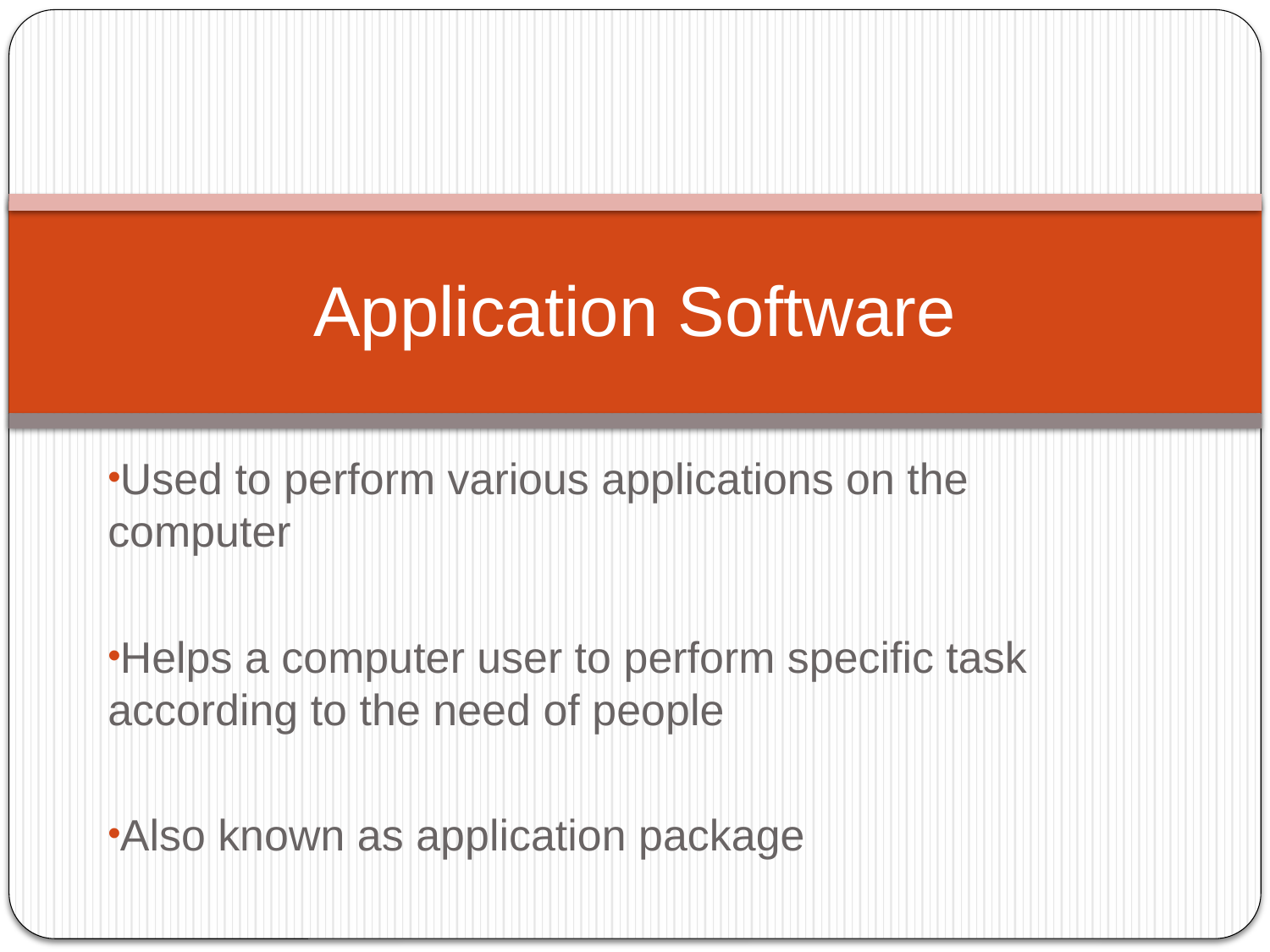

# Application Software
Used to perform various applications on the computer

Helps a computer user to perform specific task according to the need of people

Also known as application package